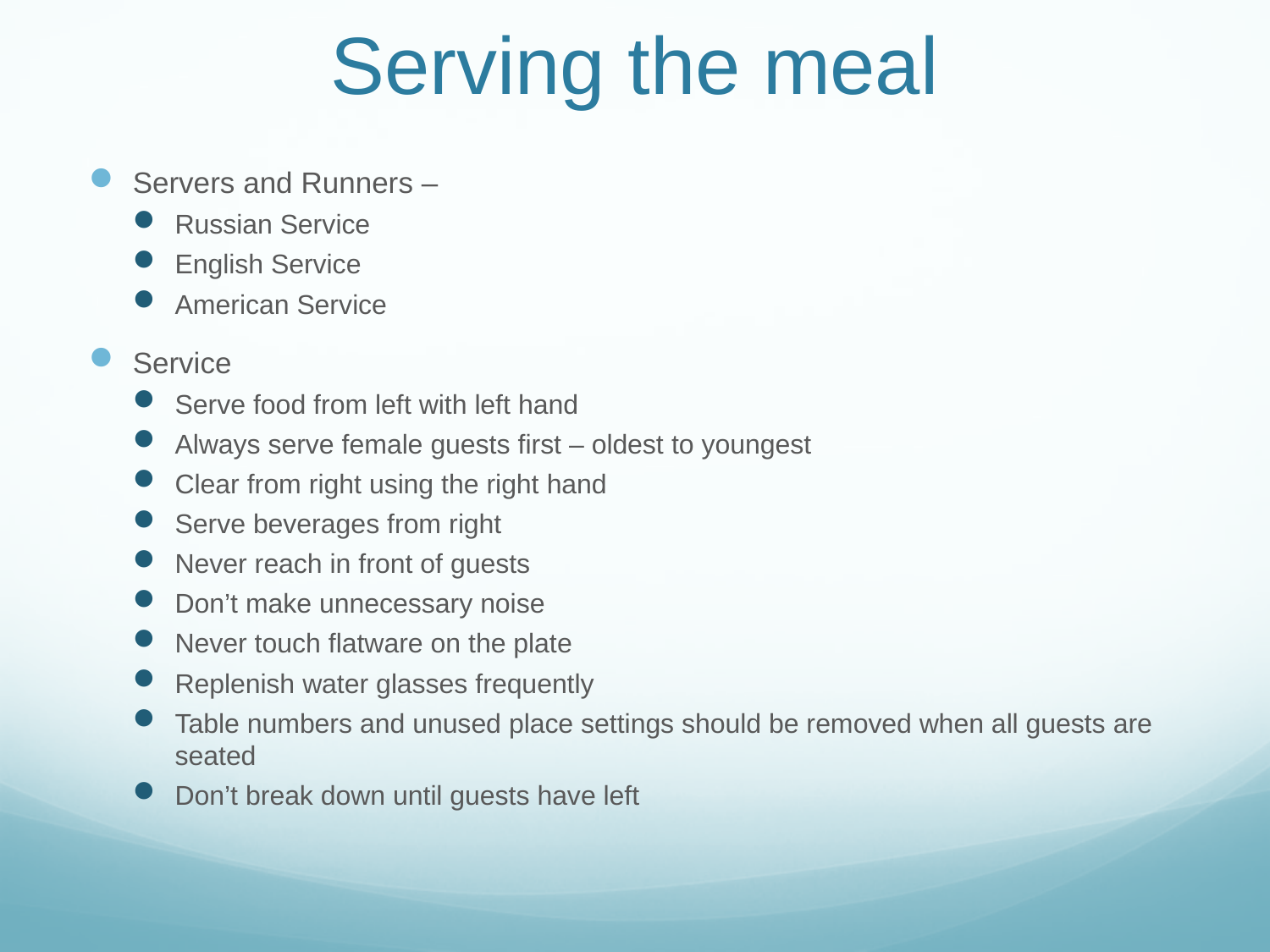

# Serving the meal
Servers and Runners –
Russian Service
English Service
American Service
Service
Serve food from left with left hand
Always serve female guests first – oldest to youngest
Clear from right using the right hand
Serve beverages from right
Never reach in front of guests
Don’t make unnecessary noise
Never touch flatware on the plate
Replenish water glasses frequently
Table numbers and unused place settings should be removed when all guests are seated
Don’t break down until guests have left